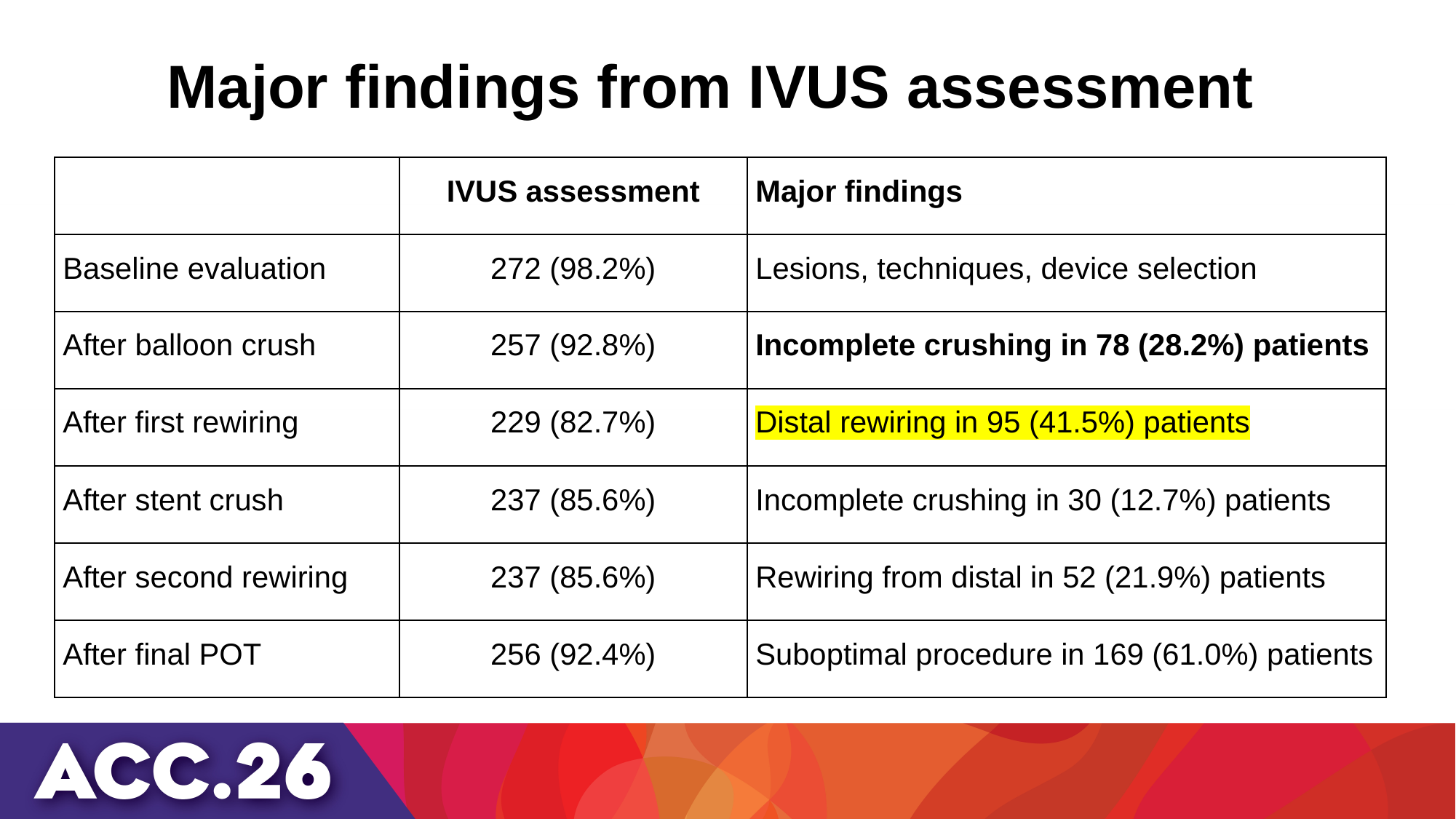

# Major findings from IVUS assessment
|  | IVUS assessment | Major findings |
| --- | --- | --- |
| Baseline evaluation | 272 (98.2%) | Lesions, techniques, device selection |
| After balloon crush | 257 (92.8%) | Incomplete crushing in 78 (28.2%) patients |
| After first rewiring | 229 (82.7%) | Distal rewiring in 95 (41.5%) patients |
| After stent crush | 237 (85.6%) | Incomplete crushing in 30 (12.7%) patients |
| After second rewiring | 237 (85.6%) | Rewiring from distal in 52 (21.9%) patients |
| After final POT | 256 (92.4%) | Suboptimal procedure in 169 (61.0%) patients |